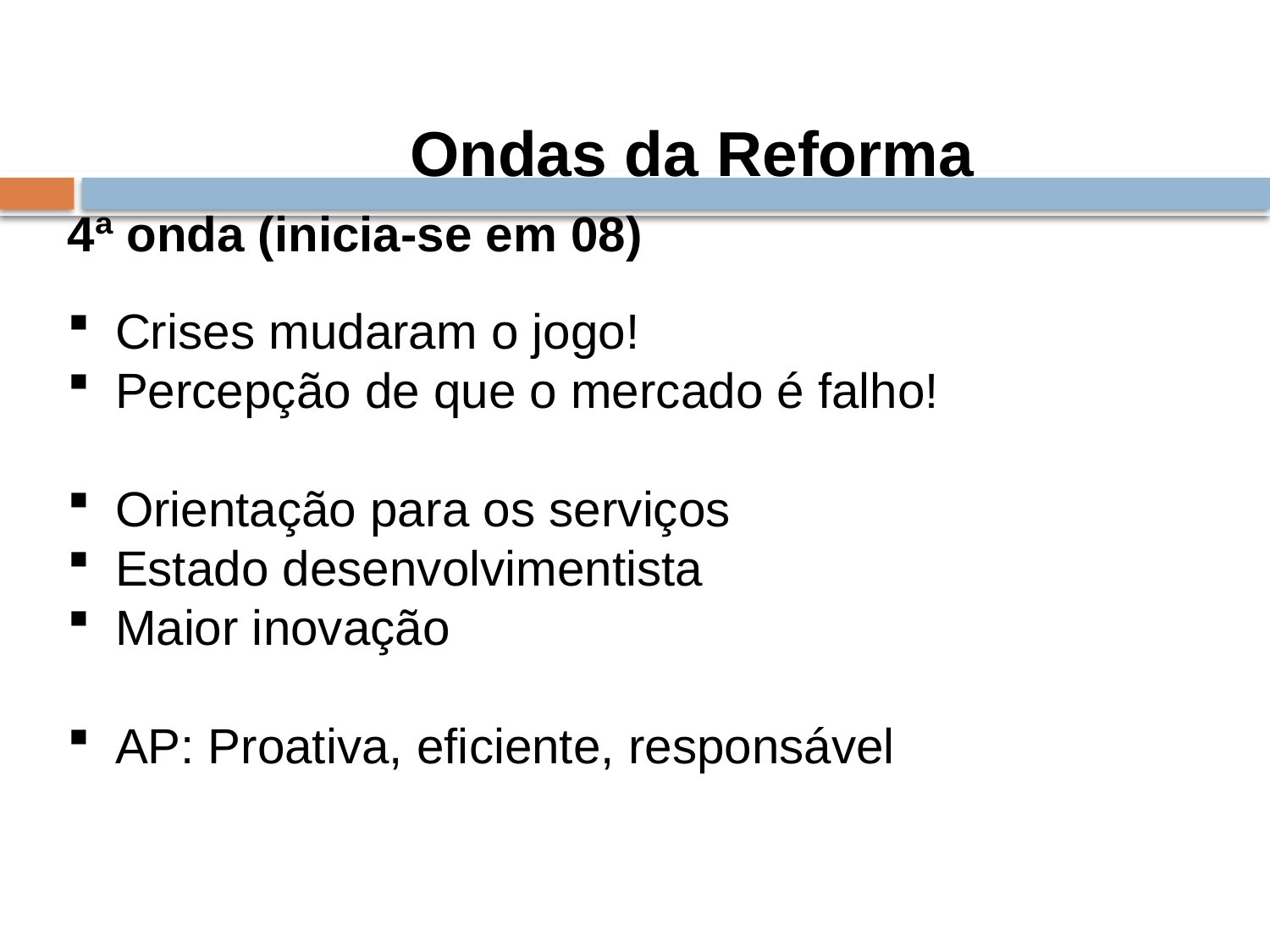

Ondas da Reforma
4ª onda (inicia-se em 08)

Crises mudaram o jogo!
Percepção de que o mercado é falho!

Orientação para os serviços
Estado desenvolvimentista
Maior inovação

AP: Proativa, eficiente, responsável